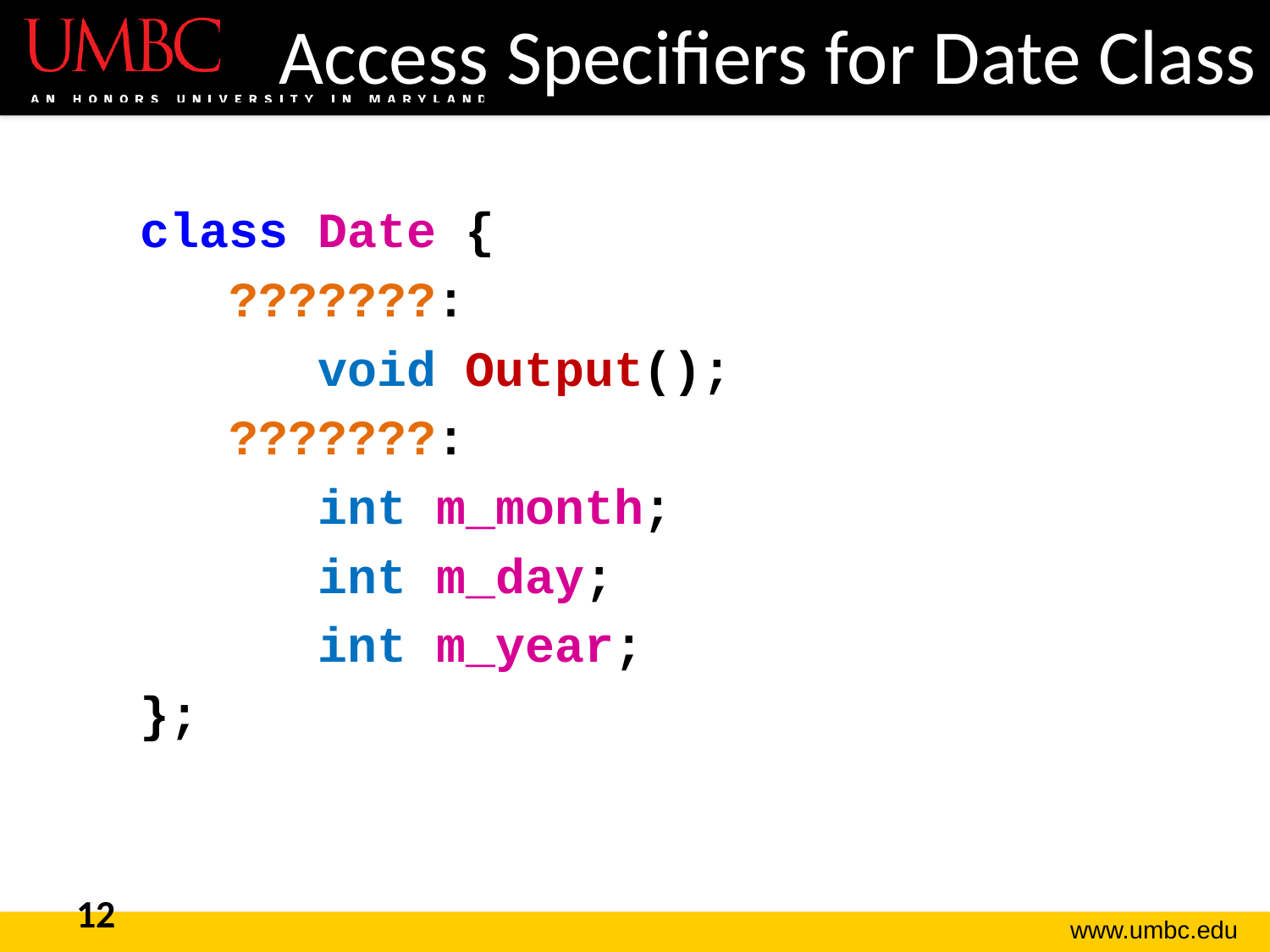

# Access Specifiers for Date Class
class Date {
   ???????:
      void Output();
   ???????:
      int m_month;
      int m_day;
      int m_year;
};

12